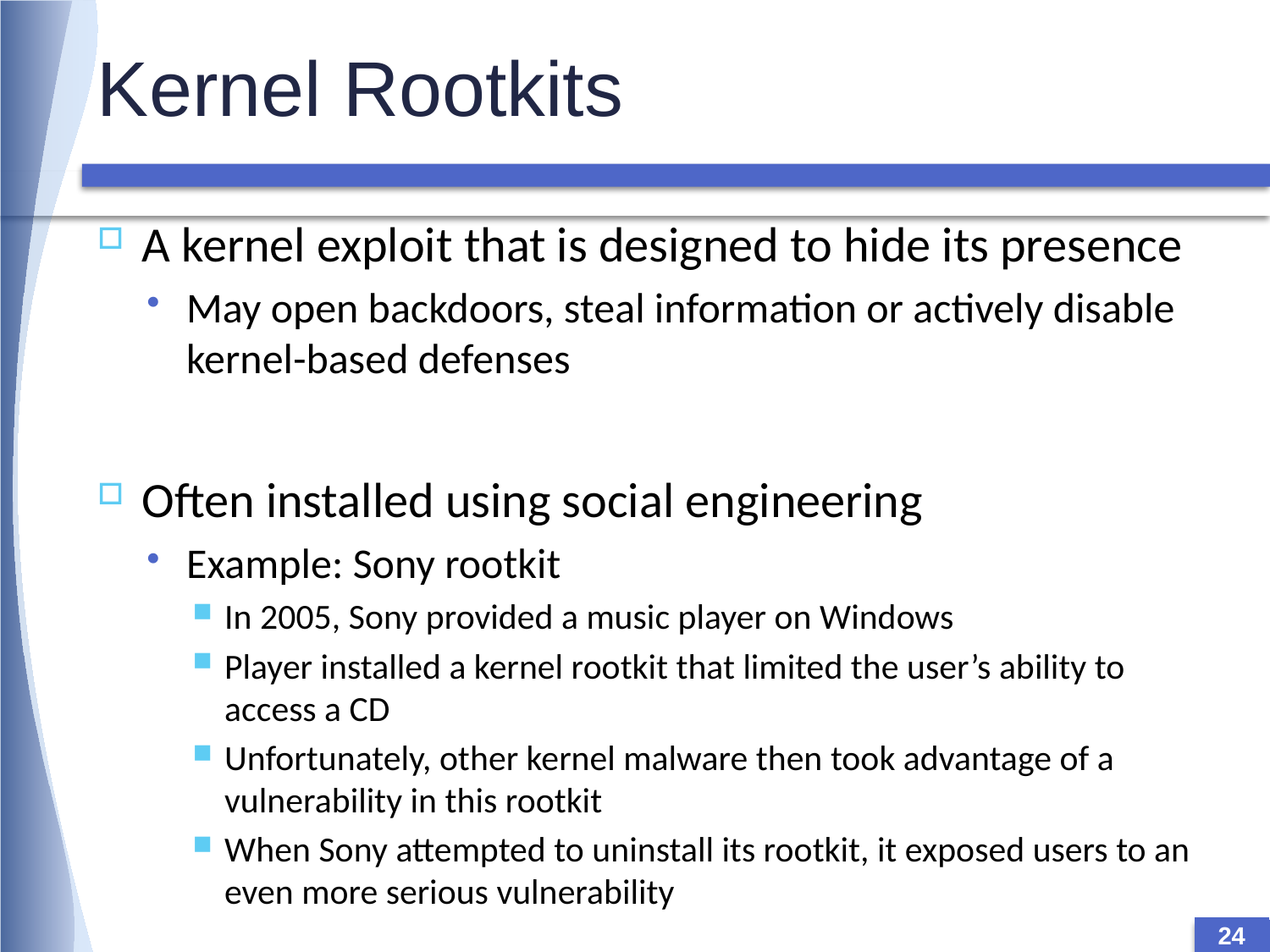

# Kernel Rootkits
A kernel exploit that is designed to hide its presence
May open backdoors, steal information or actively disable kernel-based defenses

Often installed using social engineering
Example: Sony rootkit
In 2005, Sony provided a music player on Windows
Player installed a kernel rootkit that limited the user’s ability to access a CD
Unfortunately, other kernel malware then took advantage of a vulnerability in this rootkit
When Sony attempted to uninstall its rootkit, it exposed users to an even more serious vulnerability
24